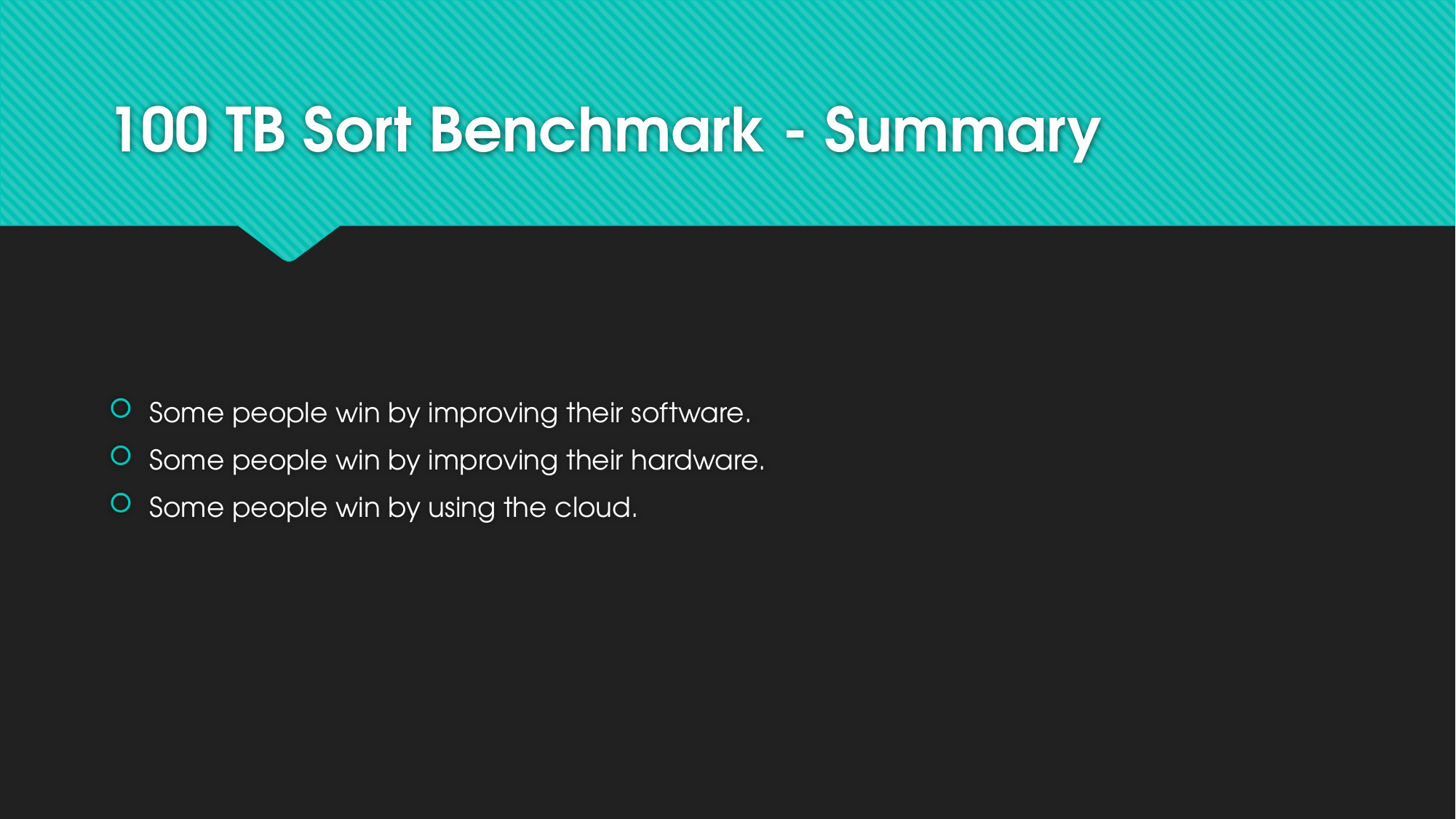

# 100 TB Sort Benchmark - Summary
Some people win by improving their software.
Some people win by improving their hardware.
Some people win by using the cloud.